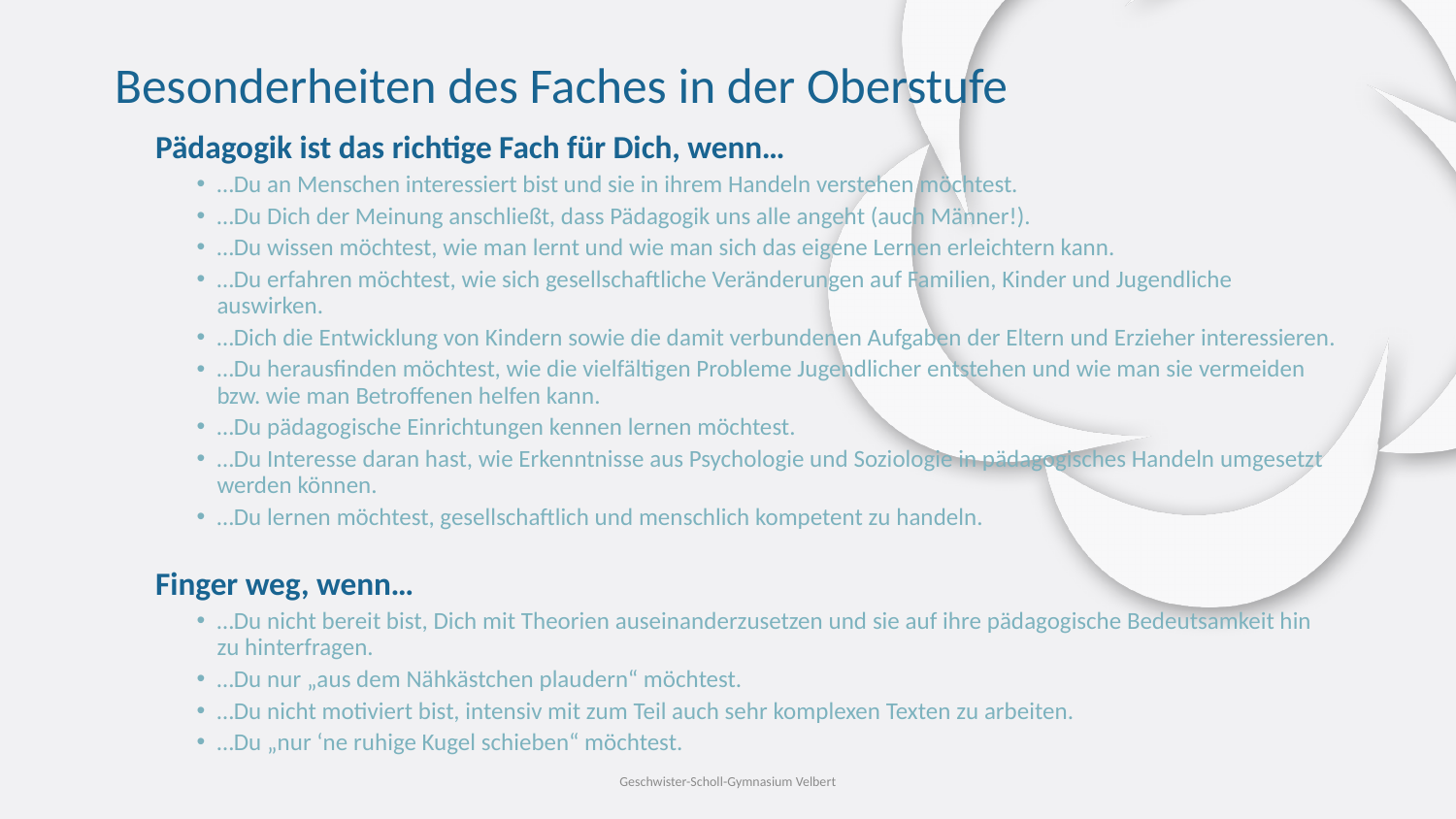

# Besonderheiten des Faches in der Oberstufe
Pädagogik ist das richtige Fach für Dich, wenn…
…Du an Menschen interessiert bist und sie in ihrem Handeln verstehen möchtest.
…Du Dich der Meinung anschließt, dass Pädagogik uns alle angeht (auch Männer!).
…Du wissen möchtest, wie man lernt und wie man sich das eigene Lernen erleichtern kann.
…Du erfahren möchtest, wie sich gesellschaftliche Veränderungen auf Familien, Kinder und Jugendliche auswirken.
…Dich die Entwicklung von Kindern sowie die damit verbundenen Aufgaben der Eltern und Erzieher interessieren.
…Du herausfinden möchtest, wie die vielfältigen Probleme Jugendlicher entstehen und wie man sie vermeiden bzw. wie man Betroffenen helfen kann.
…Du pädagogische Einrichtungen kennen lernen möchtest.
…Du Interesse daran hast, wie Erkenntnisse aus Psychologie und Soziologie in pädagogisches Handeln umgesetzt werden können.
…Du lernen möchtest, gesellschaftlich und menschlich kompetent zu handeln.

Finger weg, wenn…
…Du nicht bereit bist, Dich mit Theorien auseinanderzusetzen und sie auf ihre pädagogische Bedeutsamkeit hin zu hinterfragen.
…Du nur „aus dem Nähkästchen plaudern“ möchtest.
…Du nicht motiviert bist, intensiv mit zum Teil auch sehr komplexen Texten zu arbeiten.
…Du „nur ‘ne ruhige Kugel schieben“ möchtest.
Geschwister-Scholl-Gymnasium Velbert